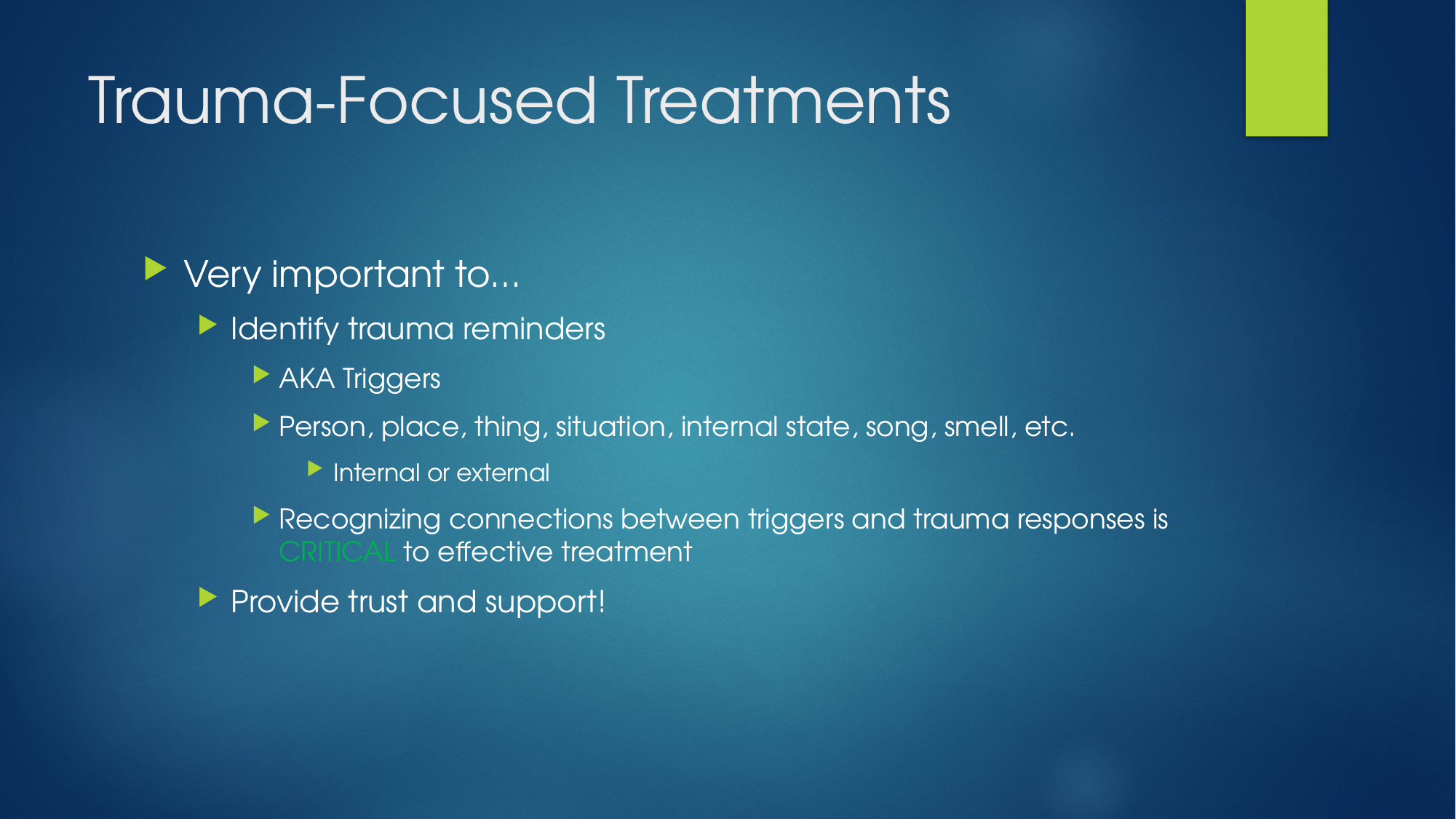

# Trauma-Focused Treatments
Very important to…
Identify trauma reminders
AKA Triggers
Person, place, thing, situation, internal state, song, smell, etc.
Internal or external
Recognizing connections between triggers and trauma responses is CRITICAL to effective treatment
Provide trust and support!